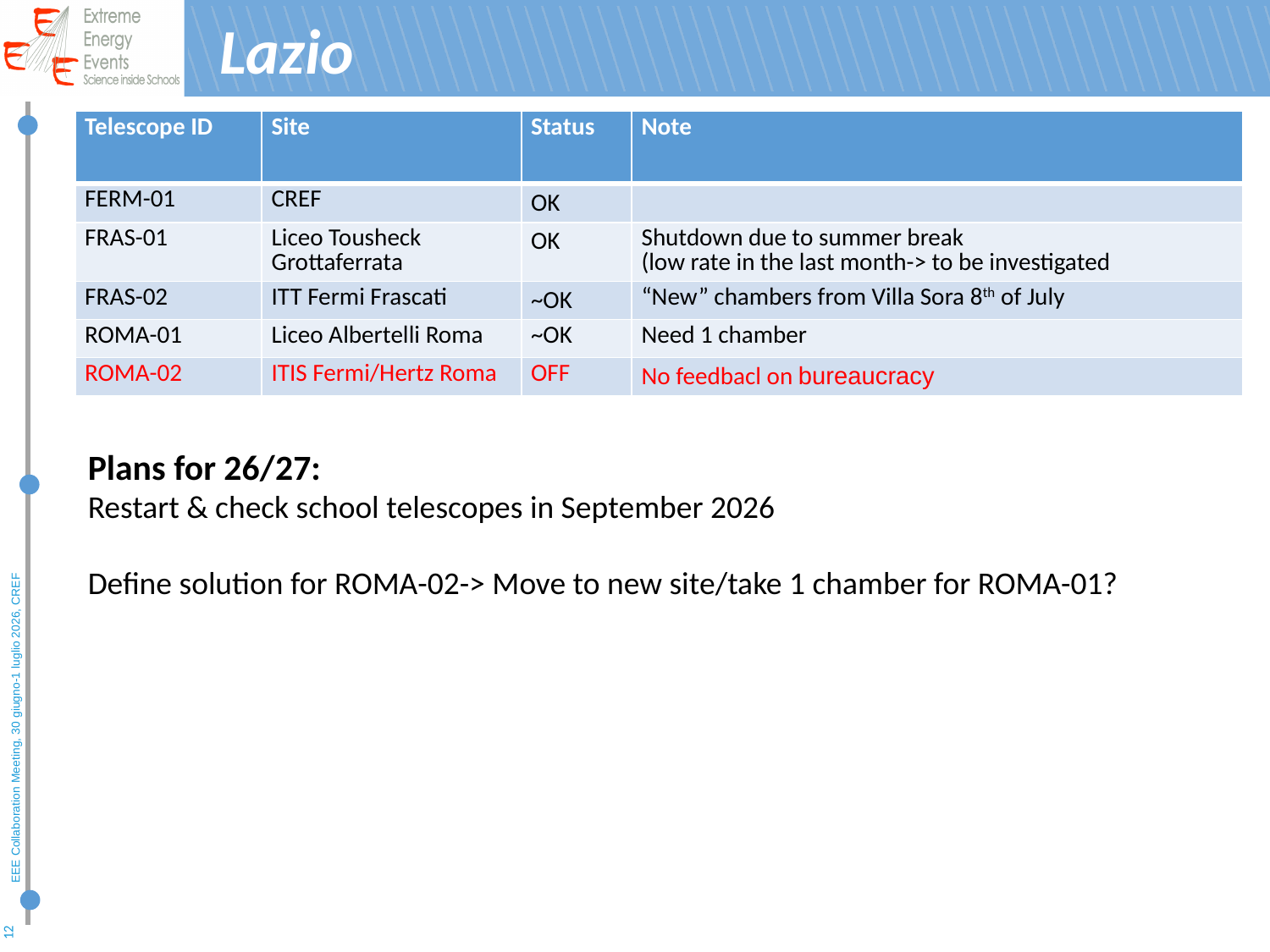

# Lazio
| Telescope ID | Site | Status | Note |
| --- | --- | --- | --- |
| FERM-01 | CREF | OK |  |
| FRAS-01 | Liceo Tousheck Grottaferrata | OK | Shutdown due to summer break (low rate in the last month-> to be investigated |
| FRAS-02 | ITT Fermi Frascati | ~OK | “New” chambers from Villa Sora 8th of July |
| ROMA-01 | Liceo Albertelli Roma | ~OK | Need 1 chamber |
| ROMA-02 | ITIS Fermi/Hertz Roma | OFF | No feedbacl on bureaucracy |
Plans for 26/27:
Restart & check school telescopes in September 2026

Define solution for ROMA-02-> Move to new site/take 1 chamber for ROMA-01?